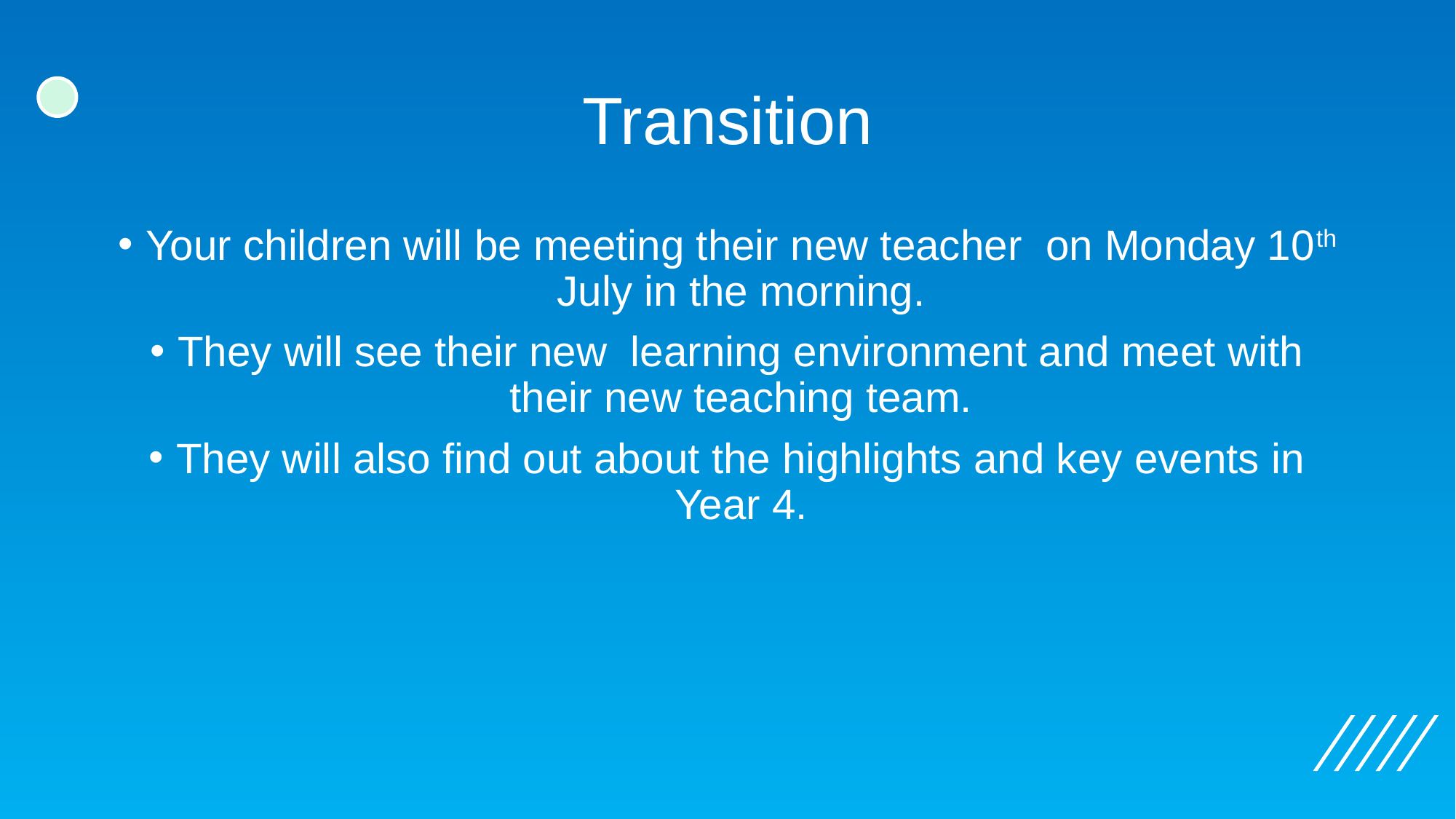

# Transition
Your children will be meeting their new teacher  on Monday 10th July in the morning.
They will see their new  learning environment and meet with their new teaching team.
They will also find out about the highlights and key events in Year 4.